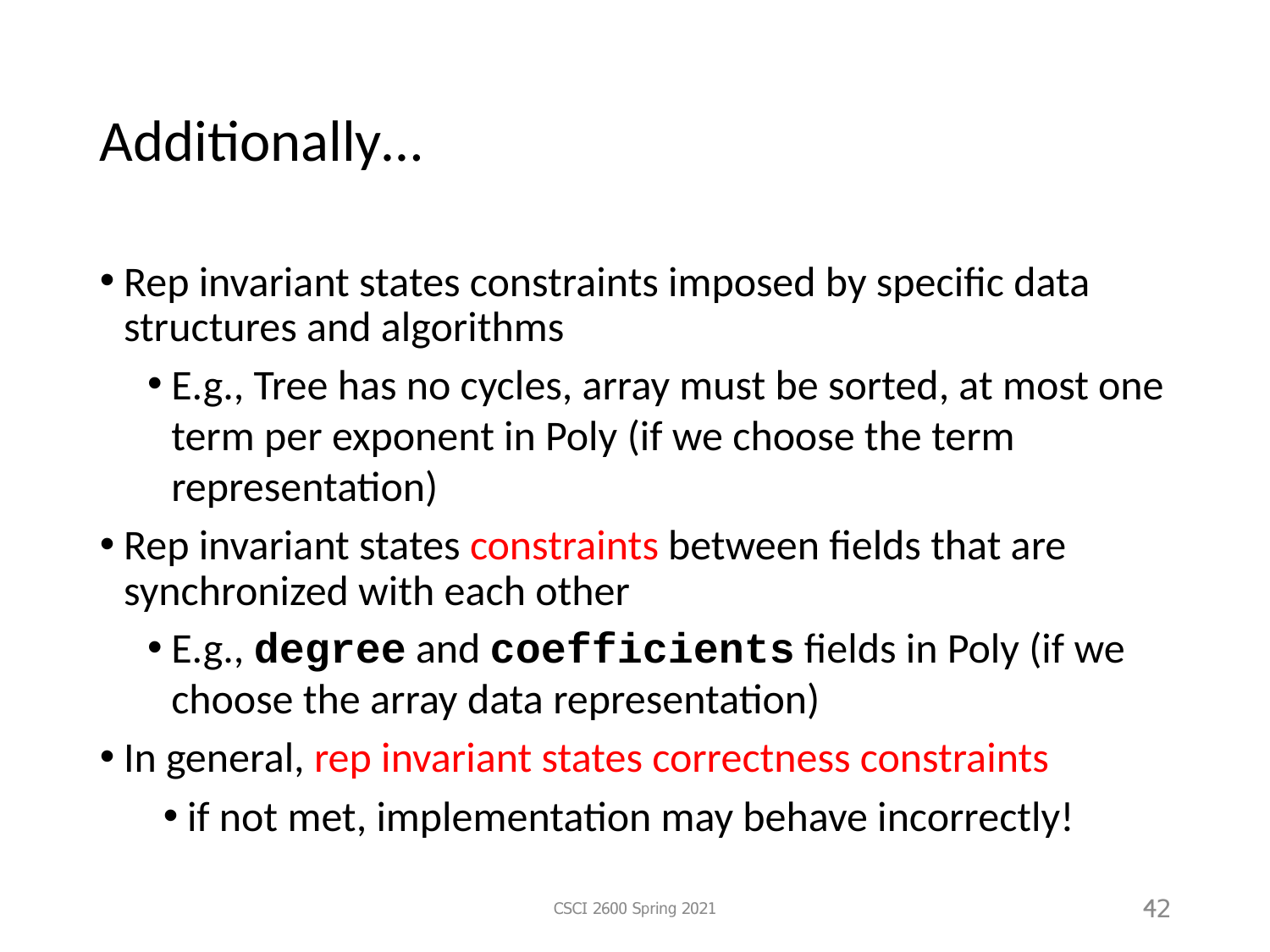

Additionally…
Rep invariant states constraints imposed by specific data structures and algorithms
E.g., Tree has no cycles, array must be sorted, at most one term per exponent in Poly (if we choose the term representation)
Rep invariant states constraints between fields that are synchronized with each other
E.g., degree and coefficients fields in Poly (if we choose the array data representation)
In general, rep invariant states correctness constraints
if not met, implementation may behave incorrectly!
CSCI 2600 Spring 2021
42